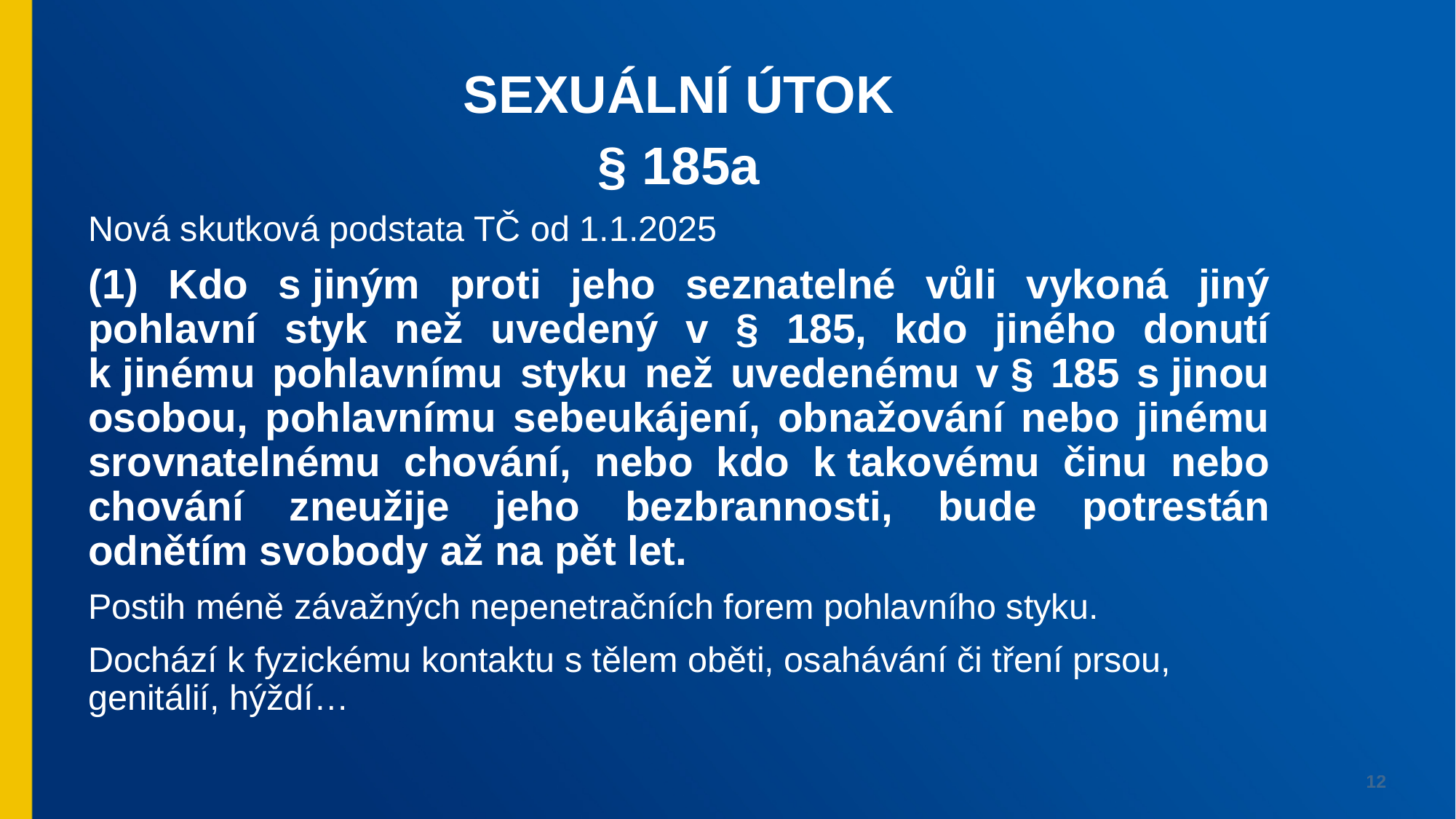

SEXUÁLNÍ ÚTOK
§ 185a
Nová skutková podstata TČ od 1.1.2025
(1) Kdo s jiným proti jeho seznatelné vůli vykoná jiný pohlavní styk než uvedený v § 185, kdo jiného donutí k jinému pohlavnímu styku než uvedenému v § 185 s jinou osobou, pohlavnímu sebeukájení, obnažování nebo jinému srovnatelnému chování, nebo kdo k takovému činu nebo chování zneužije jeho bezbrannosti, bude potrestán odnětím svobody až na pět let.
Postih méně závažných nepenetračních forem pohlavního styku.
Dochází k fyzickému kontaktu s tělem oběti, osahávání či tření prsou, genitálií, hýždí…
12